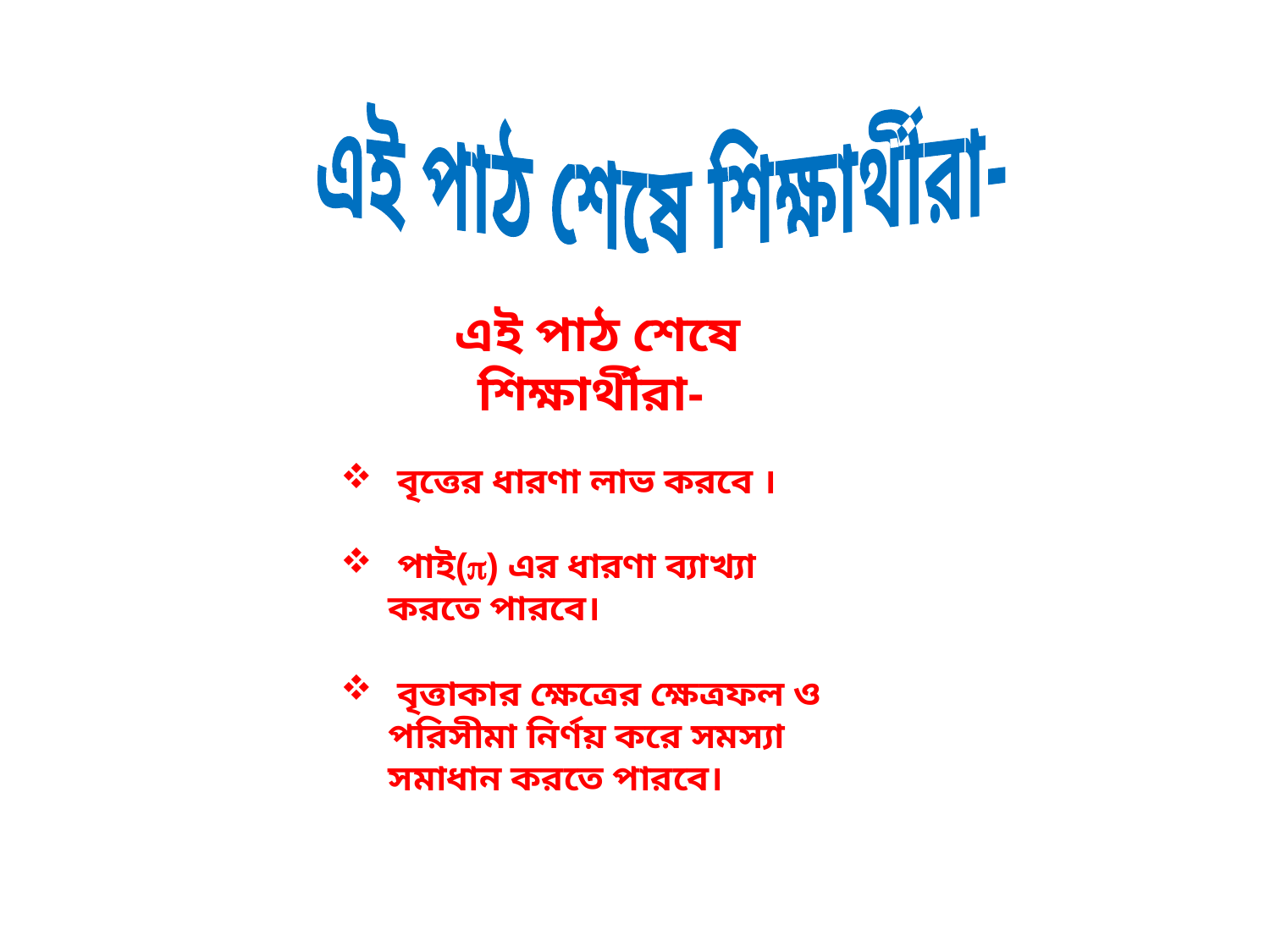

এই পাঠ শেষে শিক্ষার্থীরা-
এই পাঠ শেষে শিক্ষার্থীরা-

 বৃত্তের ধারণা লাভ করবে ।

 পাই(π) এর ধারণা ব্যাখ্যা করতে পারবে।

 বৃত্তাকার ক্ষেত্রের ক্ষেত্রফল ও পরিসীমা নির্ণয় করে সমস্যা সমাধান করতে পারবে।